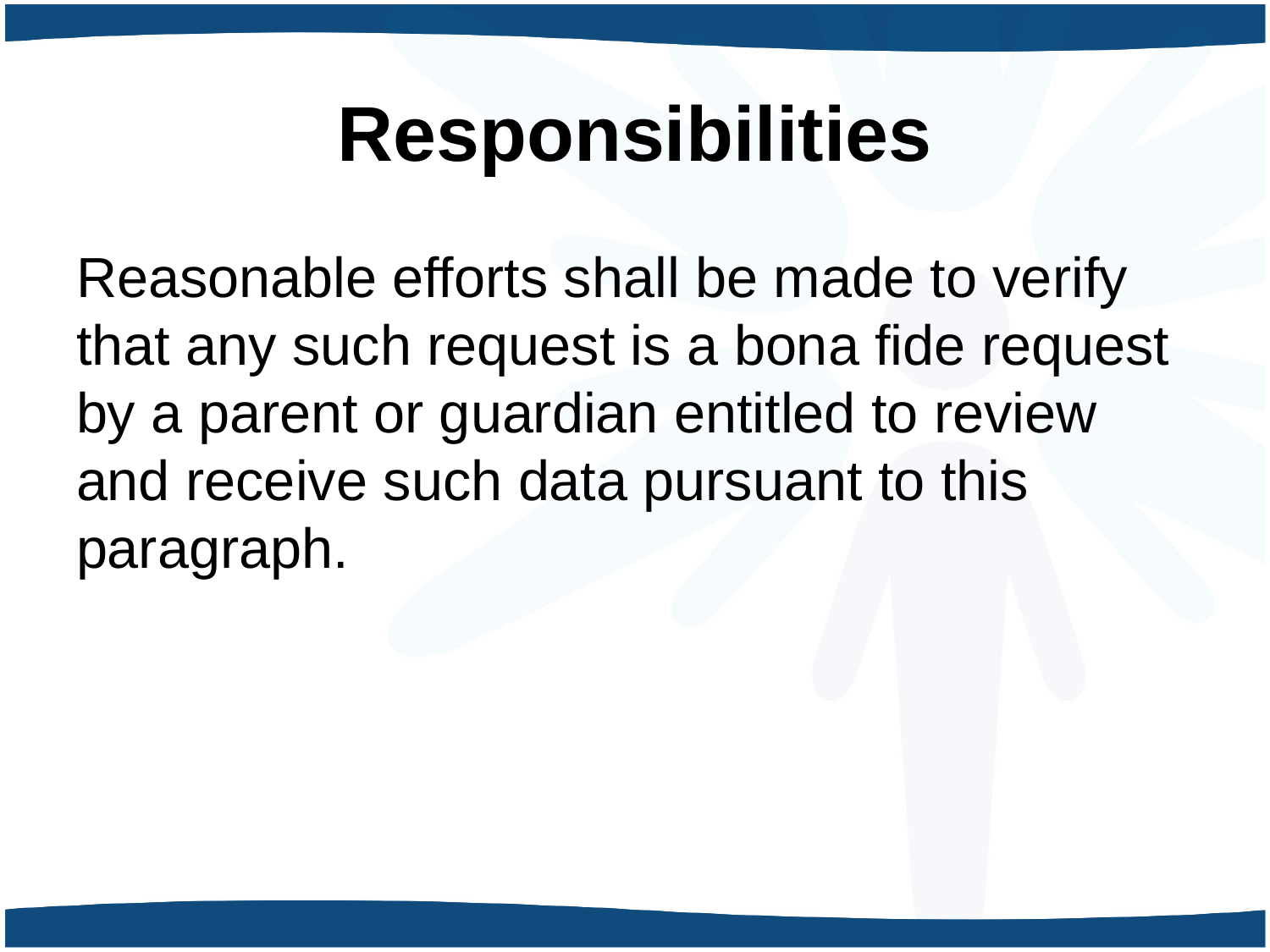

# Responsibilities
Reasonable efforts shall be made to verify that any such request is a bona fide request by a parent or guardian entitled to review and receive such data pursuant to this paragraph.